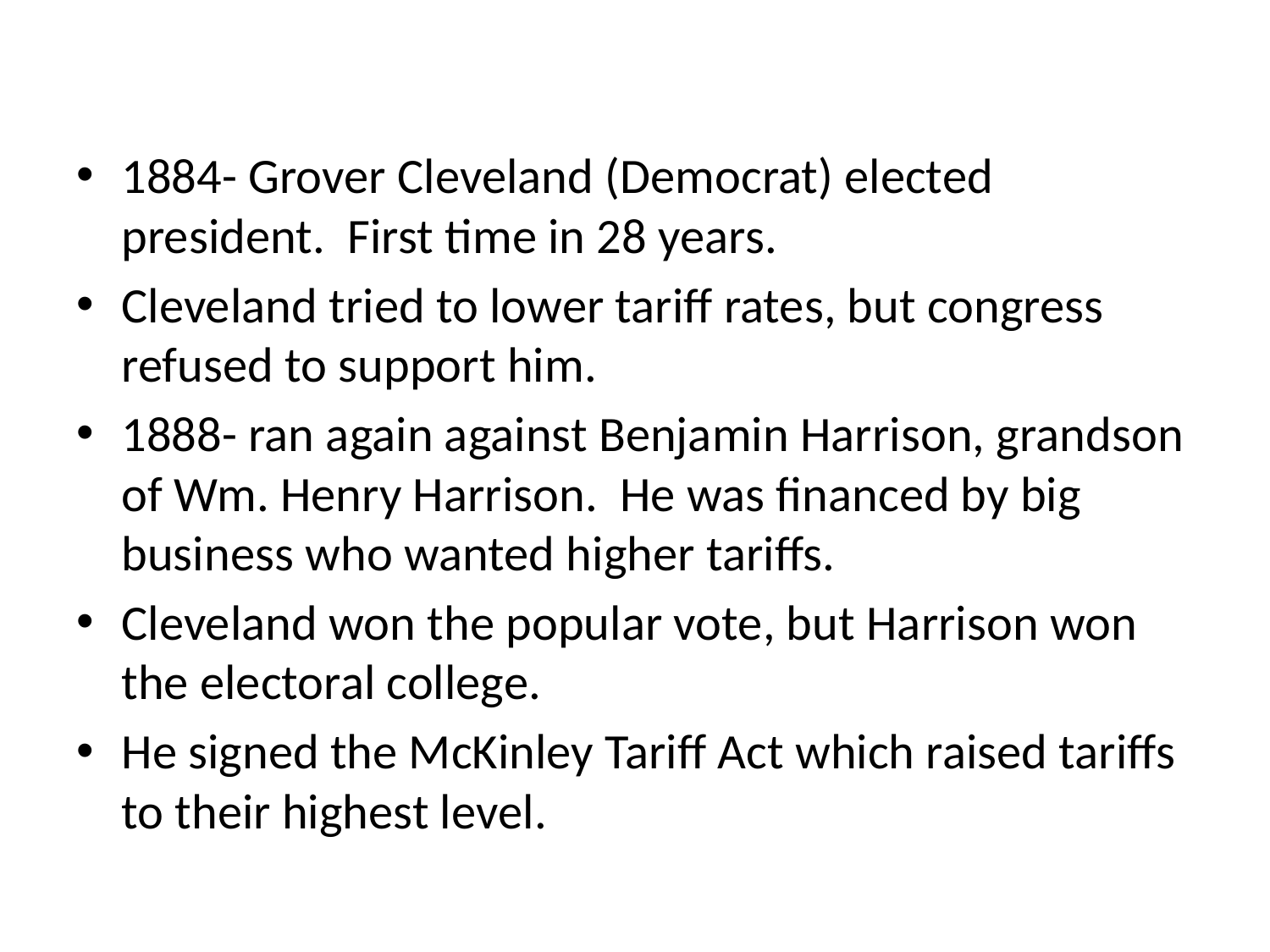

#
1884- Grover Cleveland (Democrat) elected president.  First time in 28 years.
Cleveland tried to lower tariff rates, but congress refused to support him.
1888- ran again against Benjamin Harrison, grandson of Wm. Henry Harrison.  He was financed by big business who wanted higher tariffs.
Cleveland won the popular vote, but Harrison won the electoral college.
He signed the McKinley Tariff Act which raised tariffs to their highest level.